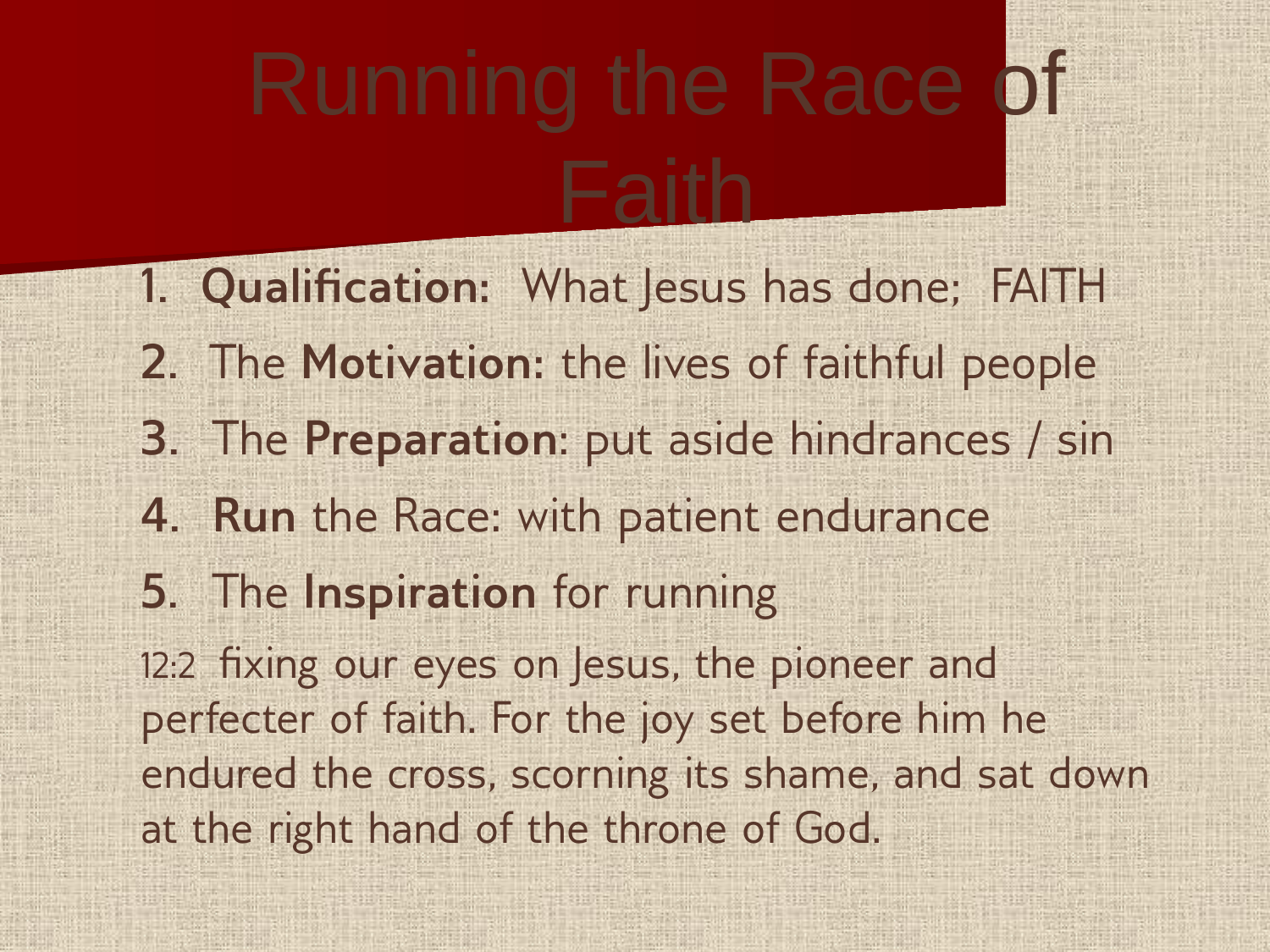

#
Running the Race of Faith

1.  Qualification:  What Jesus has done;  FAITH

2.  The Motivation: the lives of faithful people

3.  The Preparation: put aside hindrances / sin

4.  Run the Race: with patient endurance

5.  The Inspiration for running

12:2  fixing our eyes on Jesus, the pioneer and perfecter of faith. For the joy set before him he endured the cross, scorning its shame, and sat down at the right hand of the throne of God.